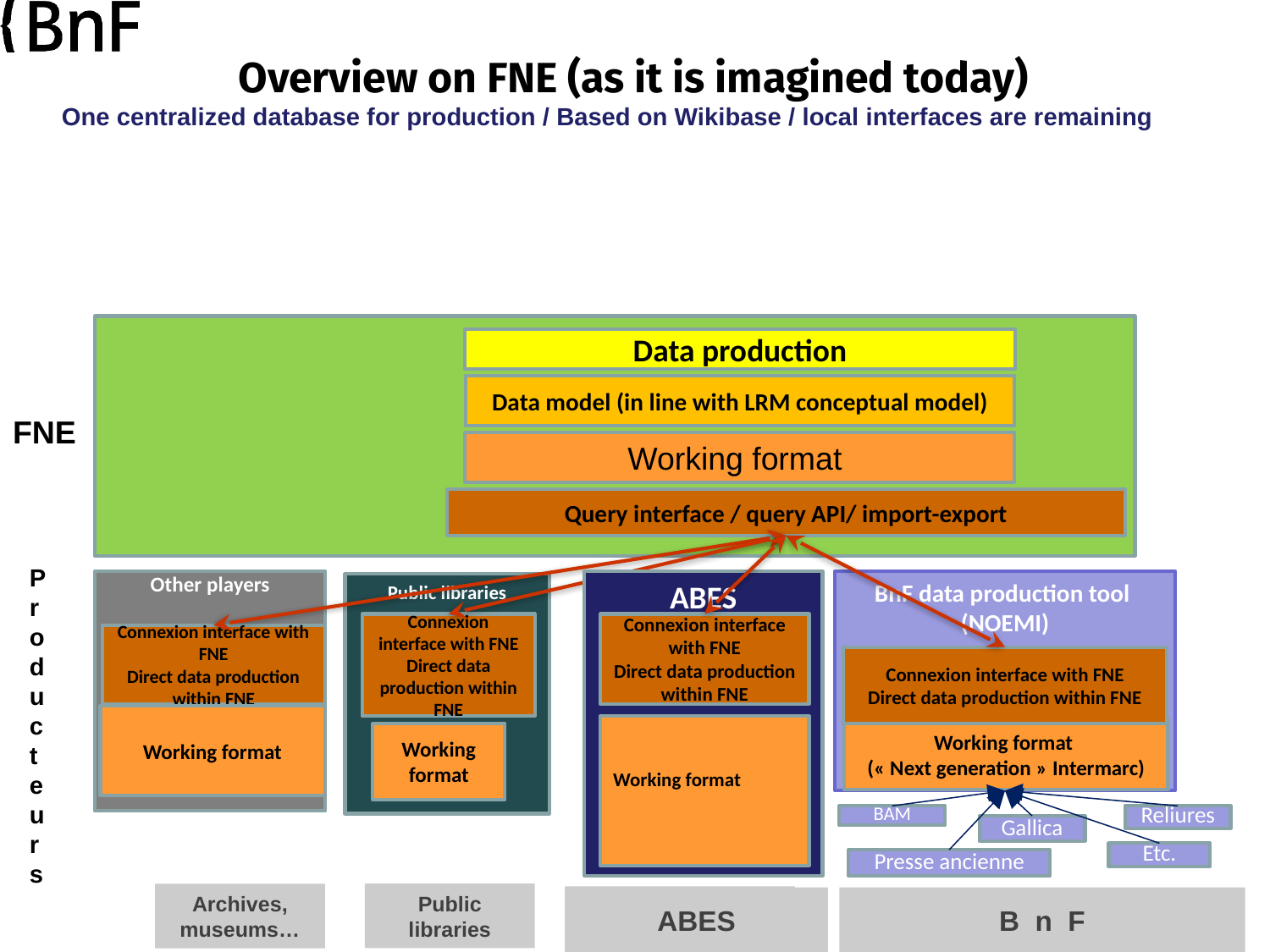

# Overview on FNE (as it is imagined today)
One centralized database for production / Based on Wikibase / local interfaces are remaining

Data production
Data model (in line with LRM conceptual model)
FNE
Working format
Query interface / query API/ import-export
Producteurs
ABES
Other players
BnF data production tool
(NOEMI)

Public libraries
Connexion interface with FNE
Direct data production within FNE
Connexion interface with FNE
Direct data production within FNE
Connexion interface with FNE
Direct data production within FNE
Connexion interface with FNE
Direct data production within FNE
Working format
Working format

Working format
(« Next generation » Intermarc)
Working format
BAM
Reliures
Gallica
Etc.
Presse ancienne
Public libraries
Archives, museums…
ABES
ABES
B  n  F
23